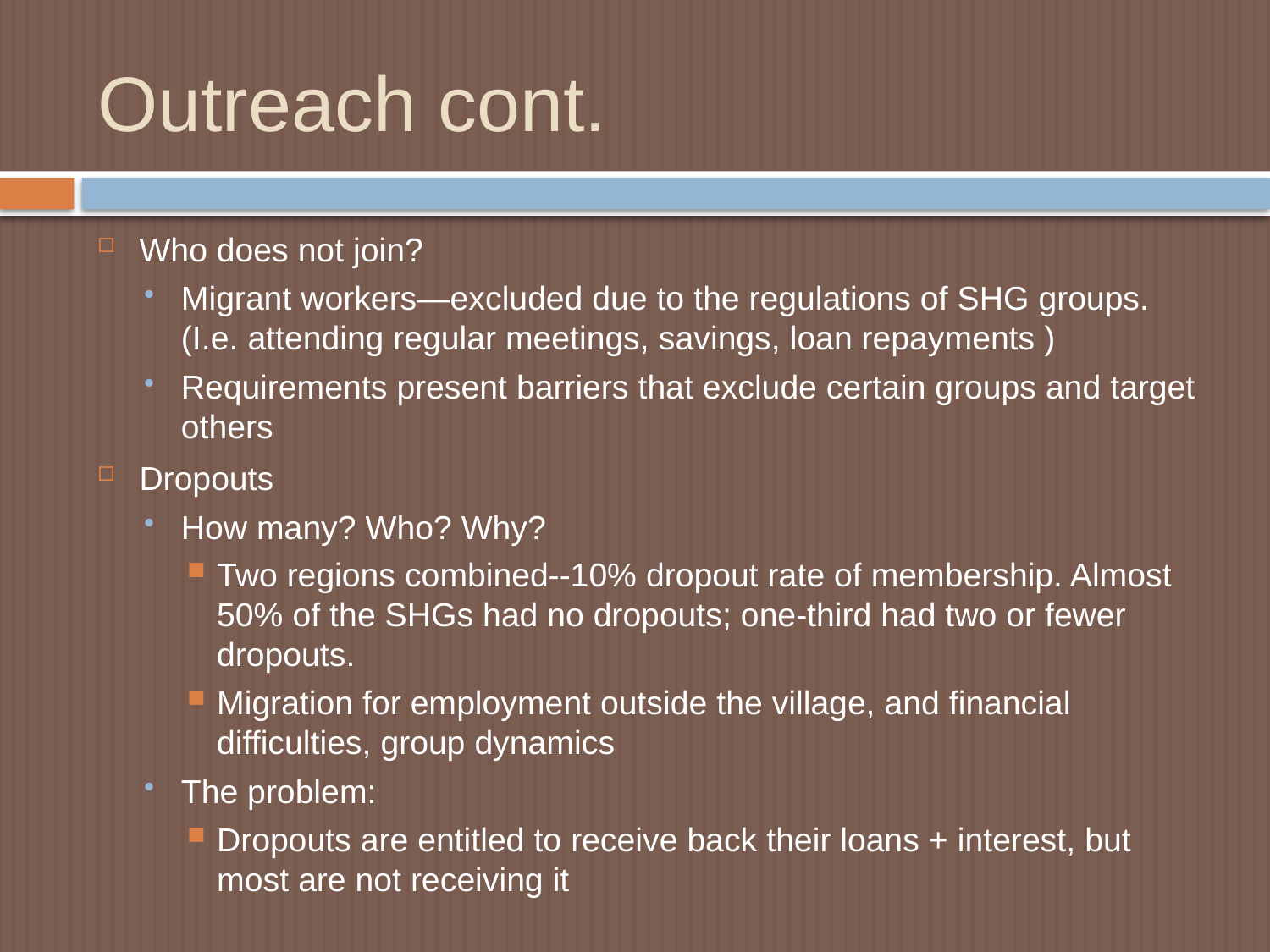

# Outreach cont.
Who does not join?
Migrant workers—excluded due to the regulations of SHG groups. (I.e. attending regular meetings, savings, loan repayments )
Requirements present barriers that exclude certain groups and target others
Dropouts
How many? Who? Why?
Two regions combined--10% dropout rate of membership. Almost 50% of the SHGs had no dropouts; one-third had two or fewer dropouts.
Migration for employment outside the village, and financial difficulties, group dynamics
The problem:
Dropouts are entitled to receive back their loans + interest, but most are not receiving it